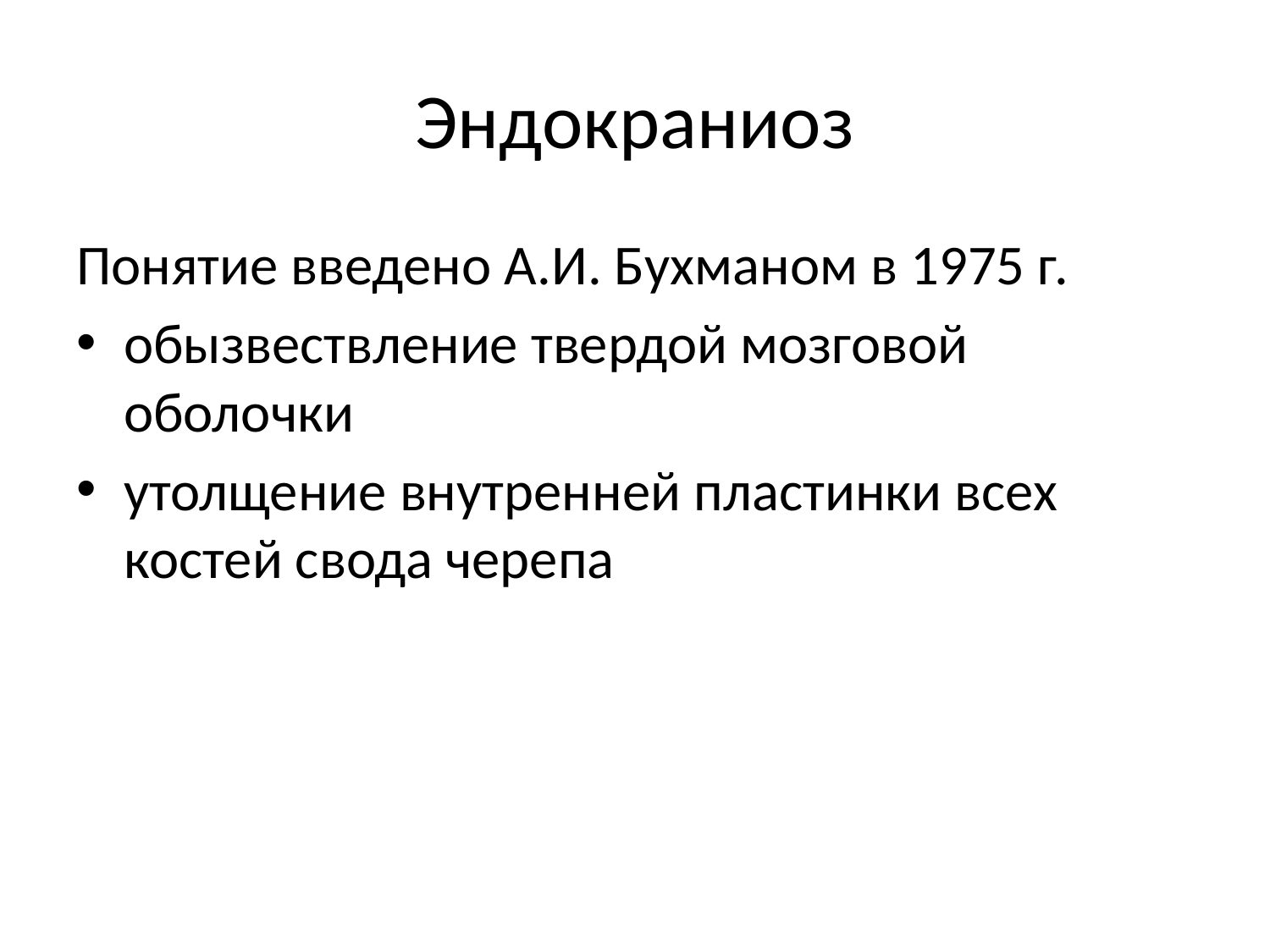

# Эндокраниоз
Понятие введено А.И. Бухманом в 1975 г.
обызвествление твердой мозговой оболочки
утолщение внутренней пластинки всех костей свода черепа